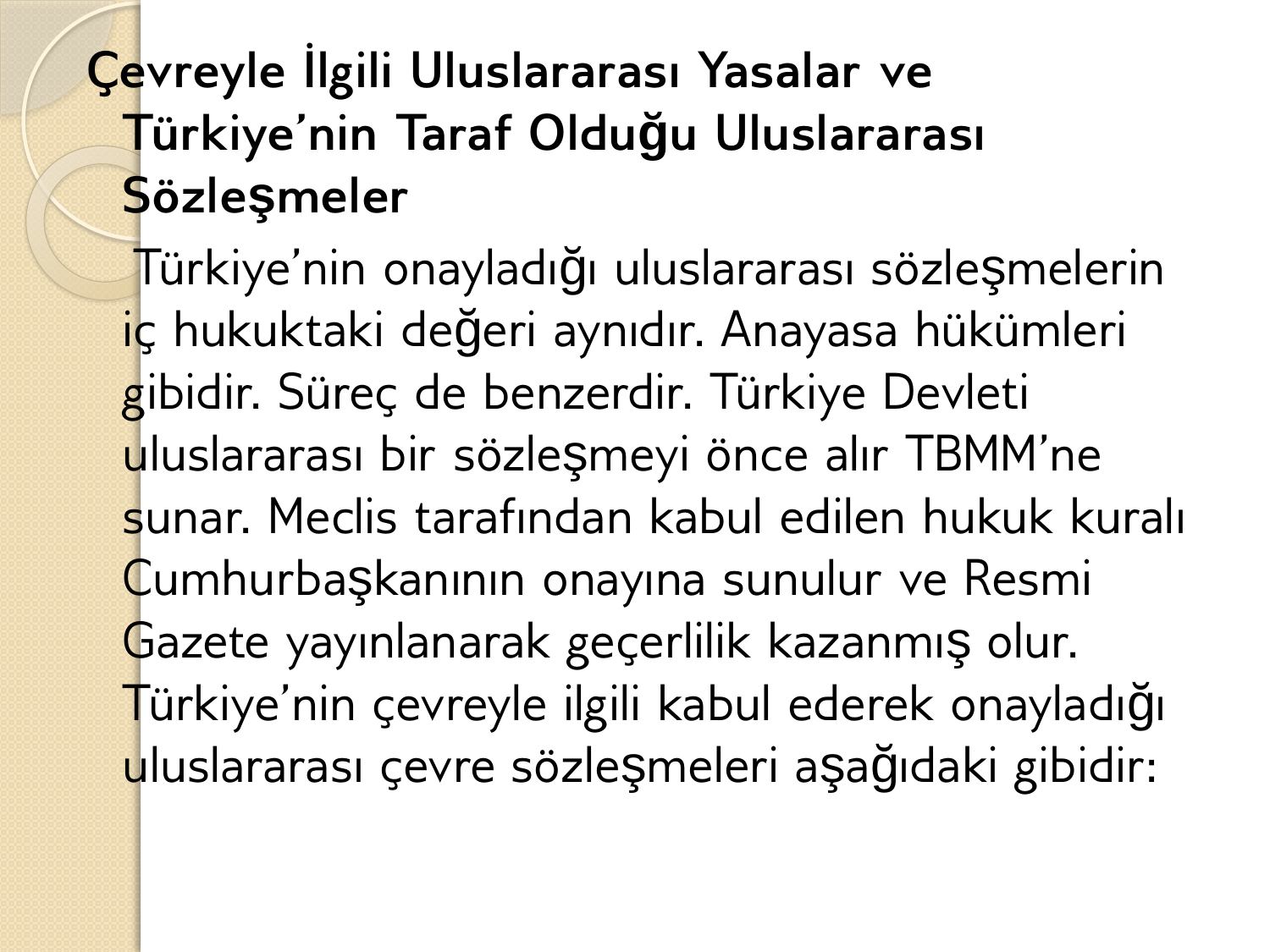

Çevreyle İlgili Uluslararası Yasalar ve Türkiye’nin Taraf Olduğu Uluslararası Sözleşmeler
   Türkiye’nin onayladığı uluslararası sözleşmelerin iç hukuktaki değeri aynıdır. Anayasa hükümleri gibidir. Süreç de benzerdir. Türkiye Devleti uluslararası bir sözleşmeyi önce alır TBMM’ne sunar. Meclis tarafından kabul edilen hukuk kuralı Cumhurbaşkanının onayına sunulur ve Resmi Gazete yayınlanarak geçerlilik kazanmış olur. Türkiye’nin çevreyle ilgili kabul ederek onayladığı uluslararası çevre sözleşmeleri aşağıdaki gibidir: